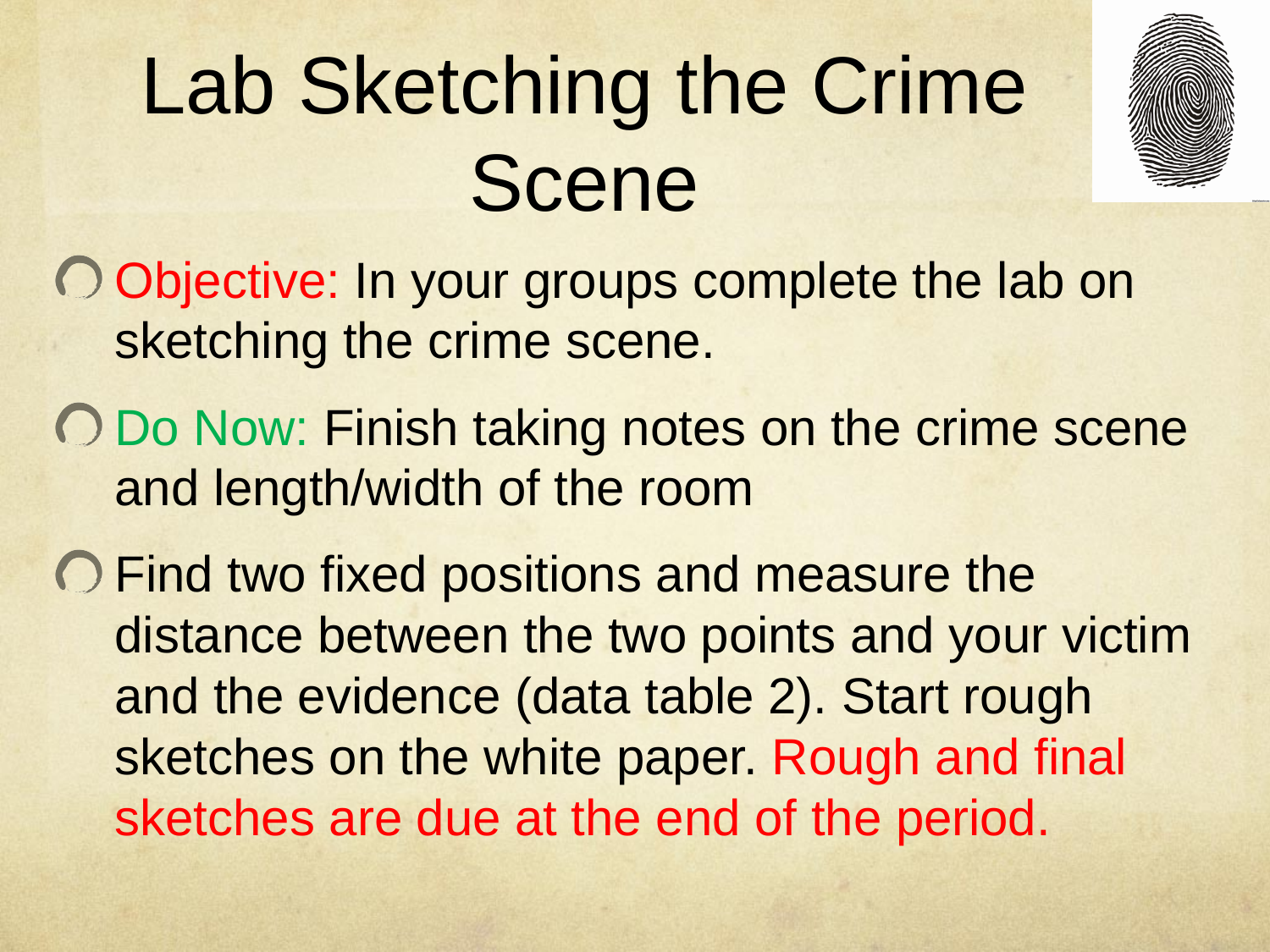

# Lab Sketching the Crime Scene
Objective: In your groups complete the lab on sketching the crime scene.
Do Now: Finish taking notes on the crime scene and length/width of the room
Find two fixed positions and measure the distance between the two points and your victim and the evidence (data table 2). Start rough sketches on the white paper. Rough and final sketches are due at the end of the period.